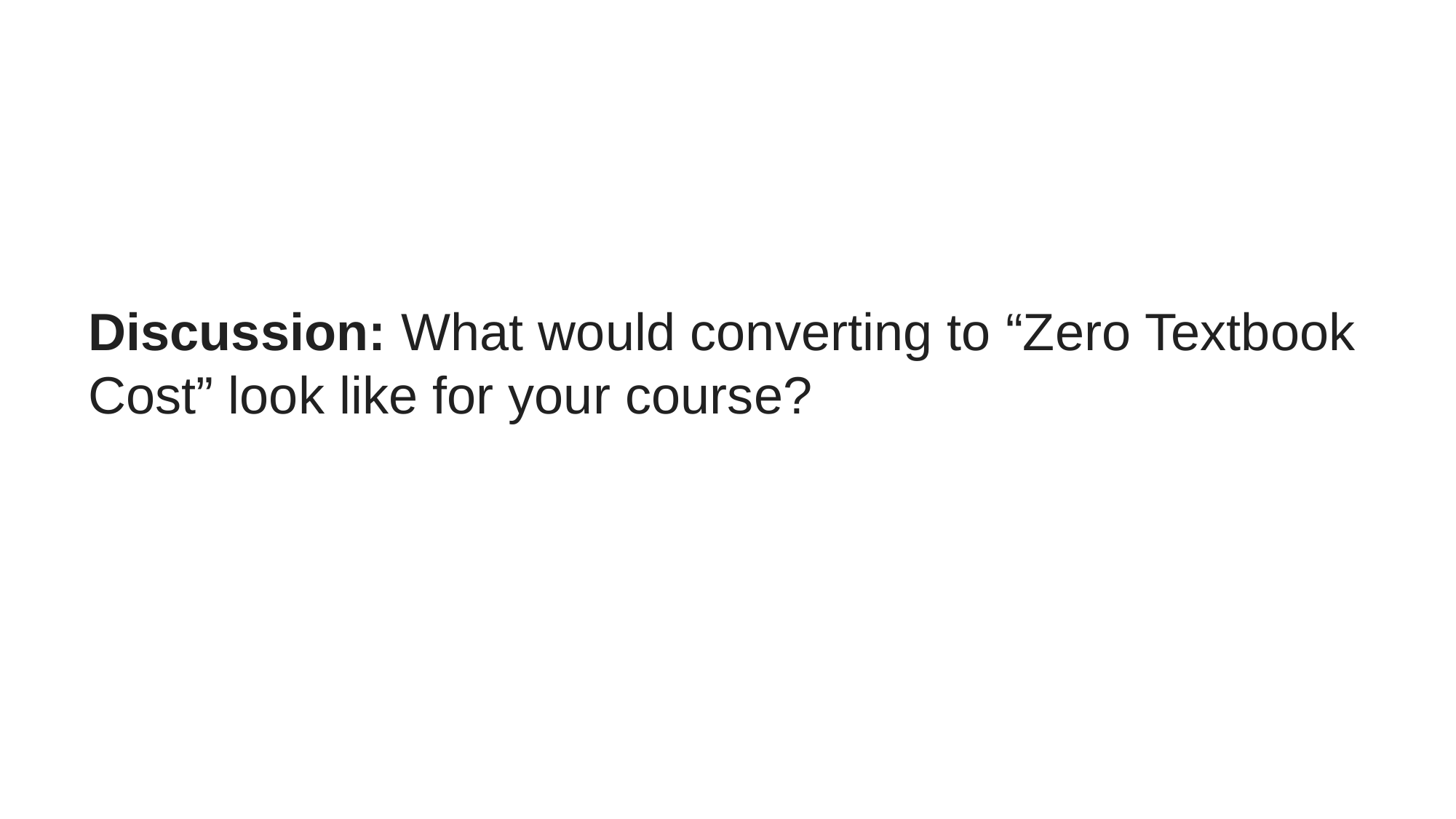

# Discussion: What would converting to “Zero Textbook Cost” look like for your course?